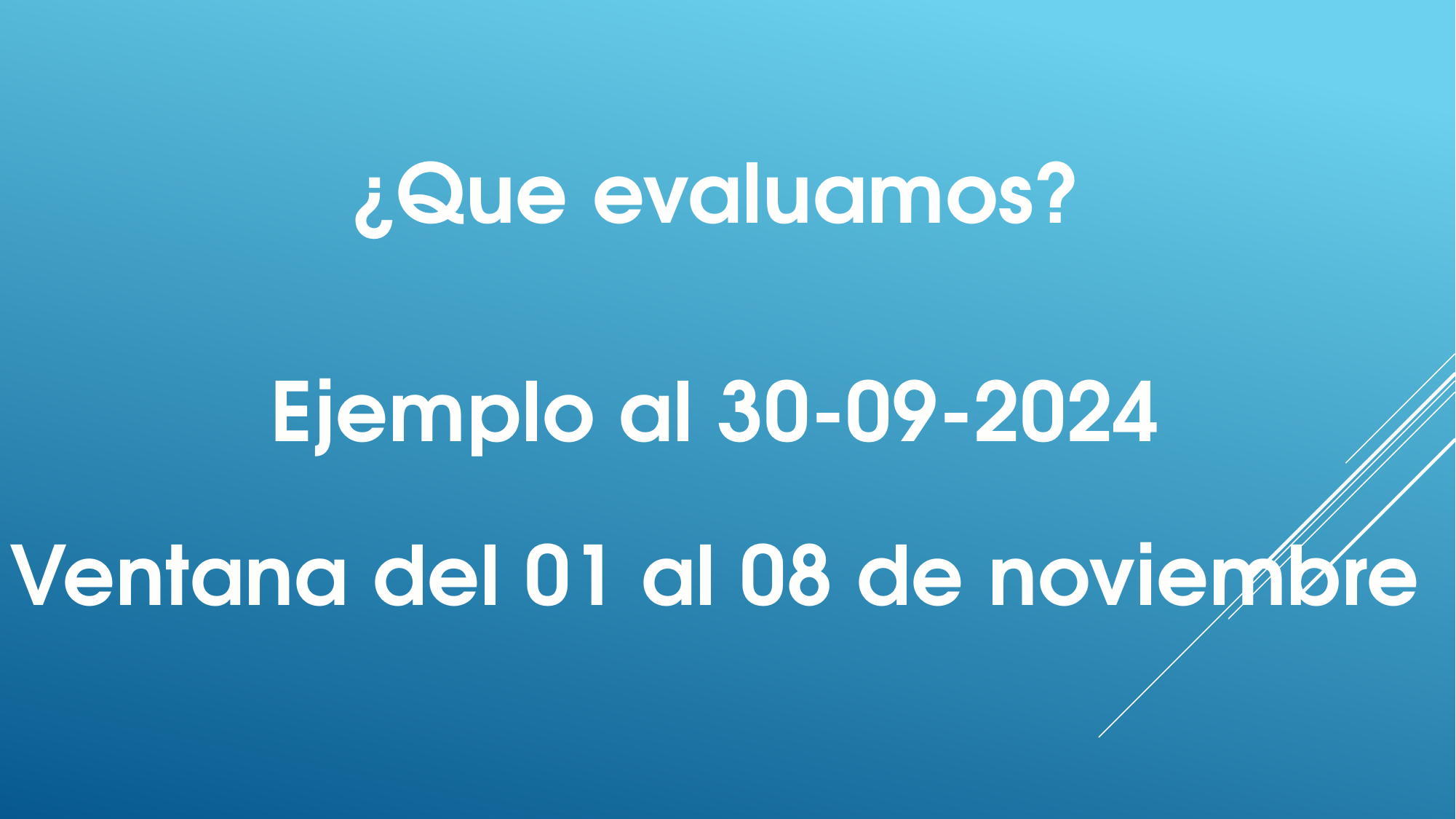

¿Que evaluamos?
Ejemplo al 30-09-2024
Ventana del 01 al 08 de noviembre